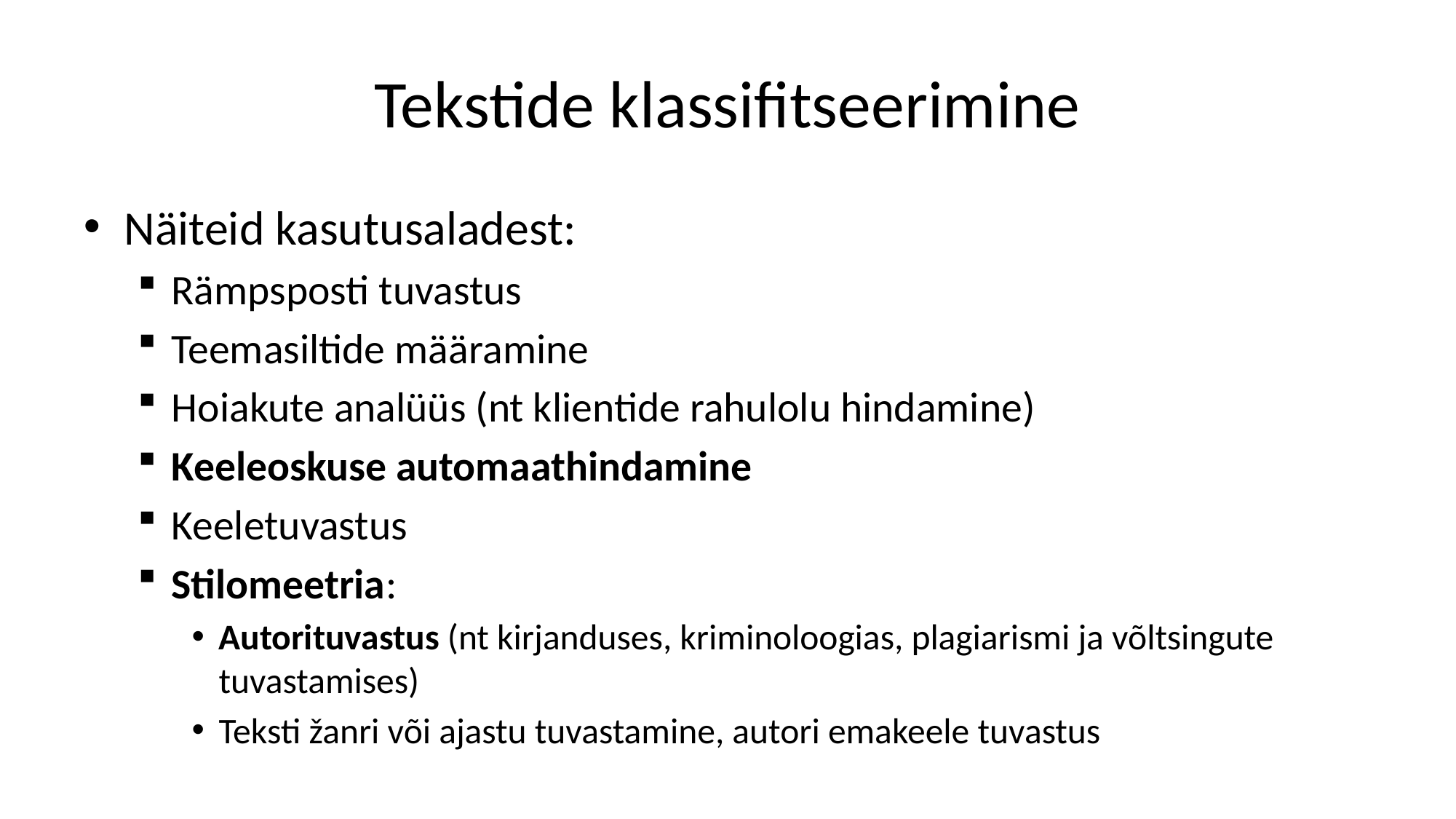

# Tekstide klassifitseerimine
Näiteid kasutusaladest:
Rämpsposti tuvastus
Teemasiltide määramine
Hoiakute analüüs (nt klientide rahulolu hindamine)
Keeleoskuse automaathindamine
Keeletuvastus
Stilomeetria:
Autorituvastus (nt kirjanduses, kriminoloogias, plagiarismi ja võltsingute tuvastamises)
Teksti žanri või ajastu tuvastamine, autori emakeele tuvastus